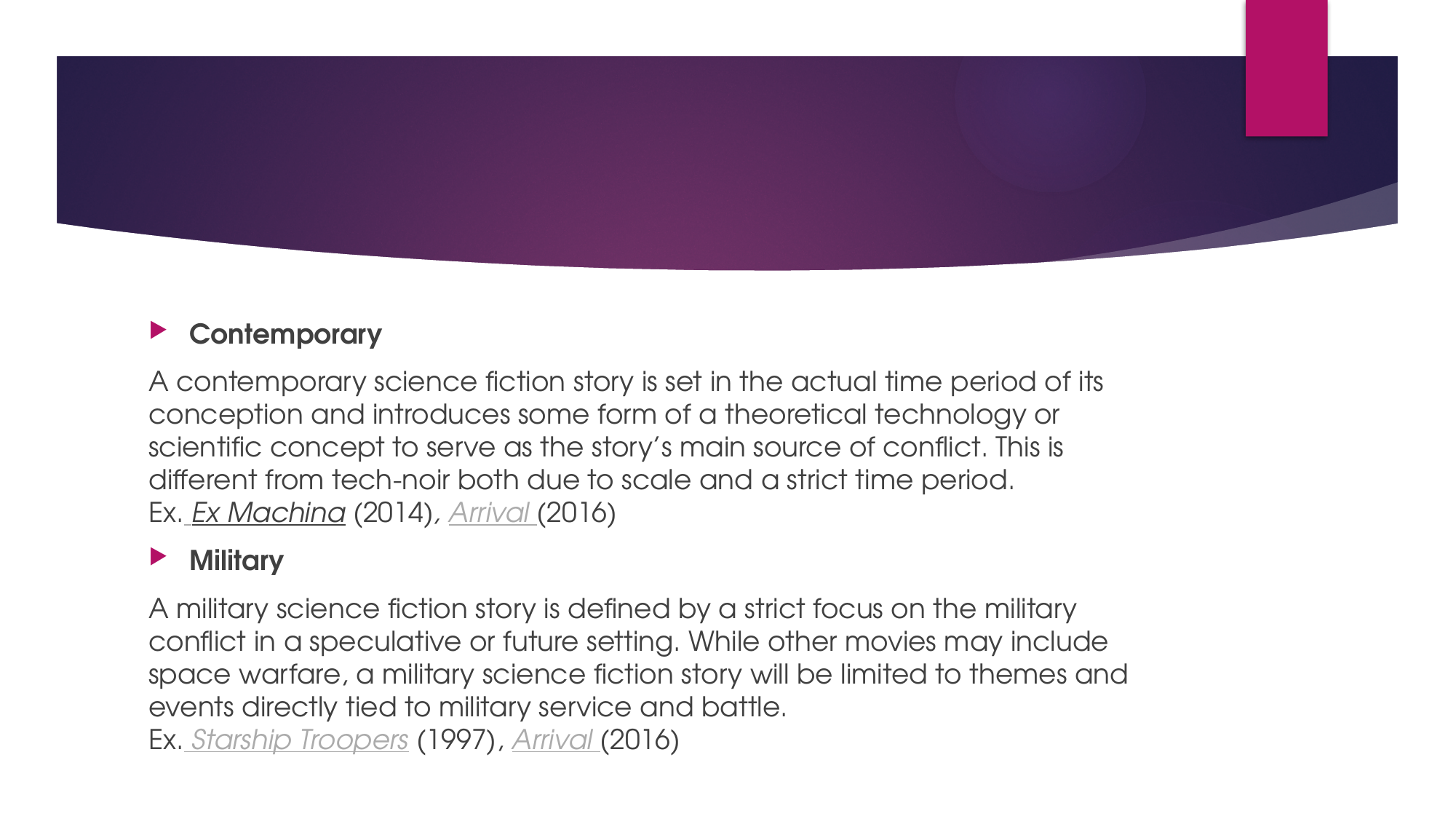

#
Contemporary
A contemporary science fiction story is set in the actual time period of its conception and introduces some form of a theoretical technology or scientific concept to serve as the story’s main source of conflict. This is different from tech-noir both due to scale and a strict time period.
Ex. Ex Machina (2014), Arrival (2016)
Military
A military science fiction story is defined by a strict focus on the military conflict in a speculative or future setting. While other movies may include space warfare, a military science fiction story will be limited to themes and events directly tied to military service and battle.
Ex. Starship Troopers (1997), Arrival (2016)